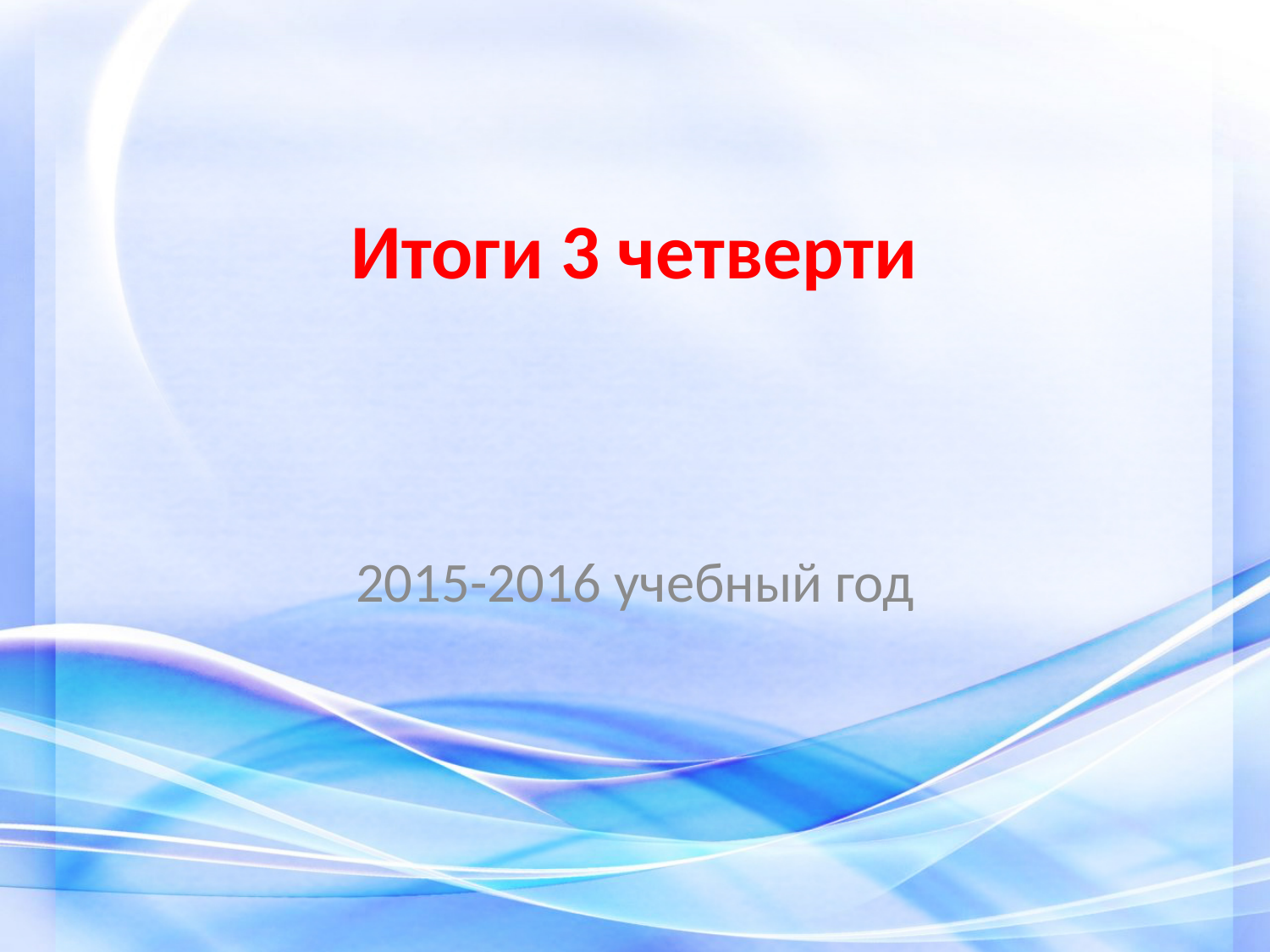

# Итоги 3 четверти
2015-2016 учебный год